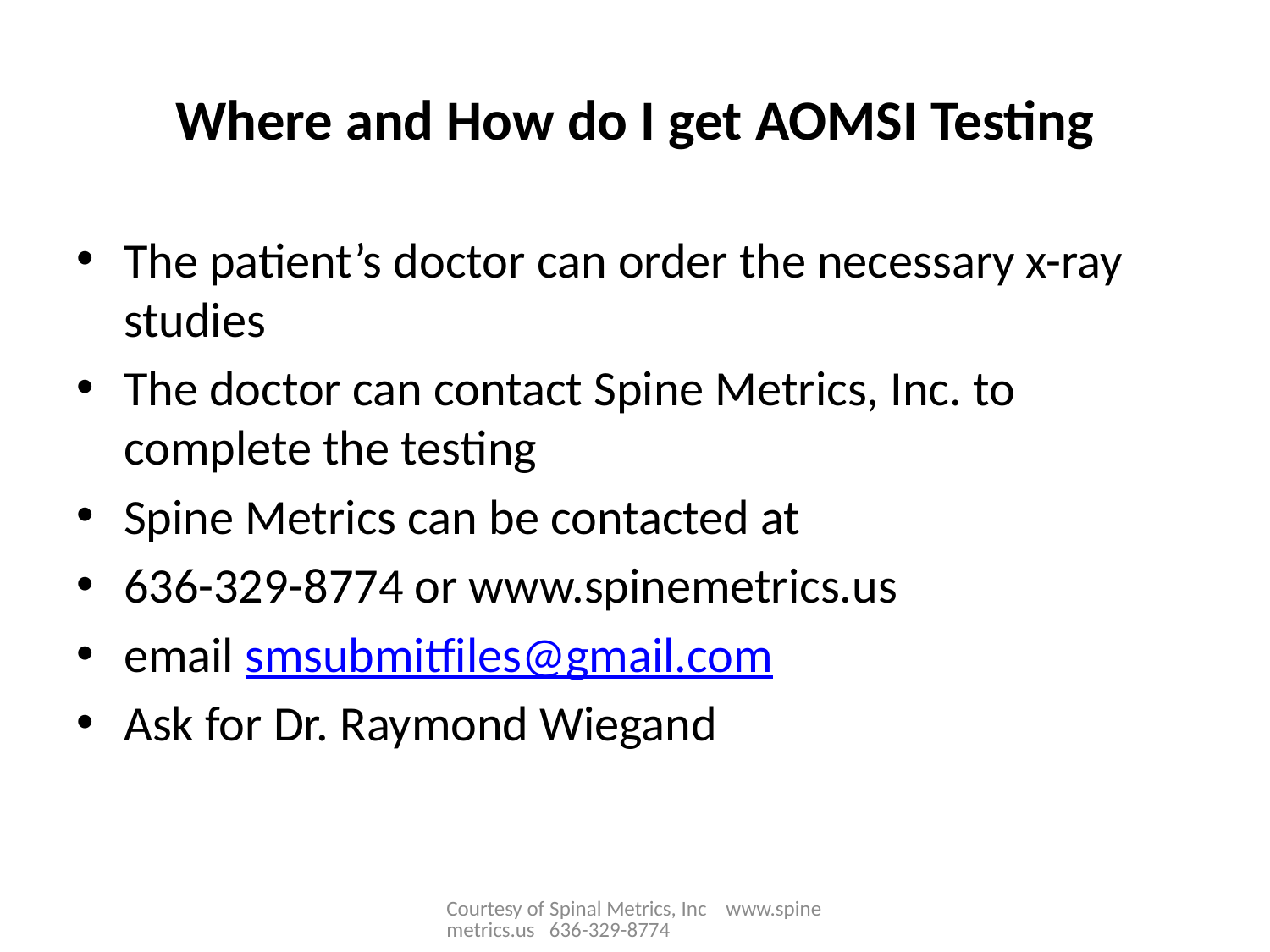

# Where and How do I get AOMSI Testing
The patient’s doctor can order the necessary x-ray studies
The doctor can contact Spine Metrics, Inc. to complete the testing
Spine Metrics can be contacted at
636-329-8774 or www.spinemetrics.us
email smsubmitfiles@gmail.com
Ask for Dr. Raymond Wiegand
Courtesy of Spinal Metrics, Inc    www.spinemetrics.us   636-329-8774